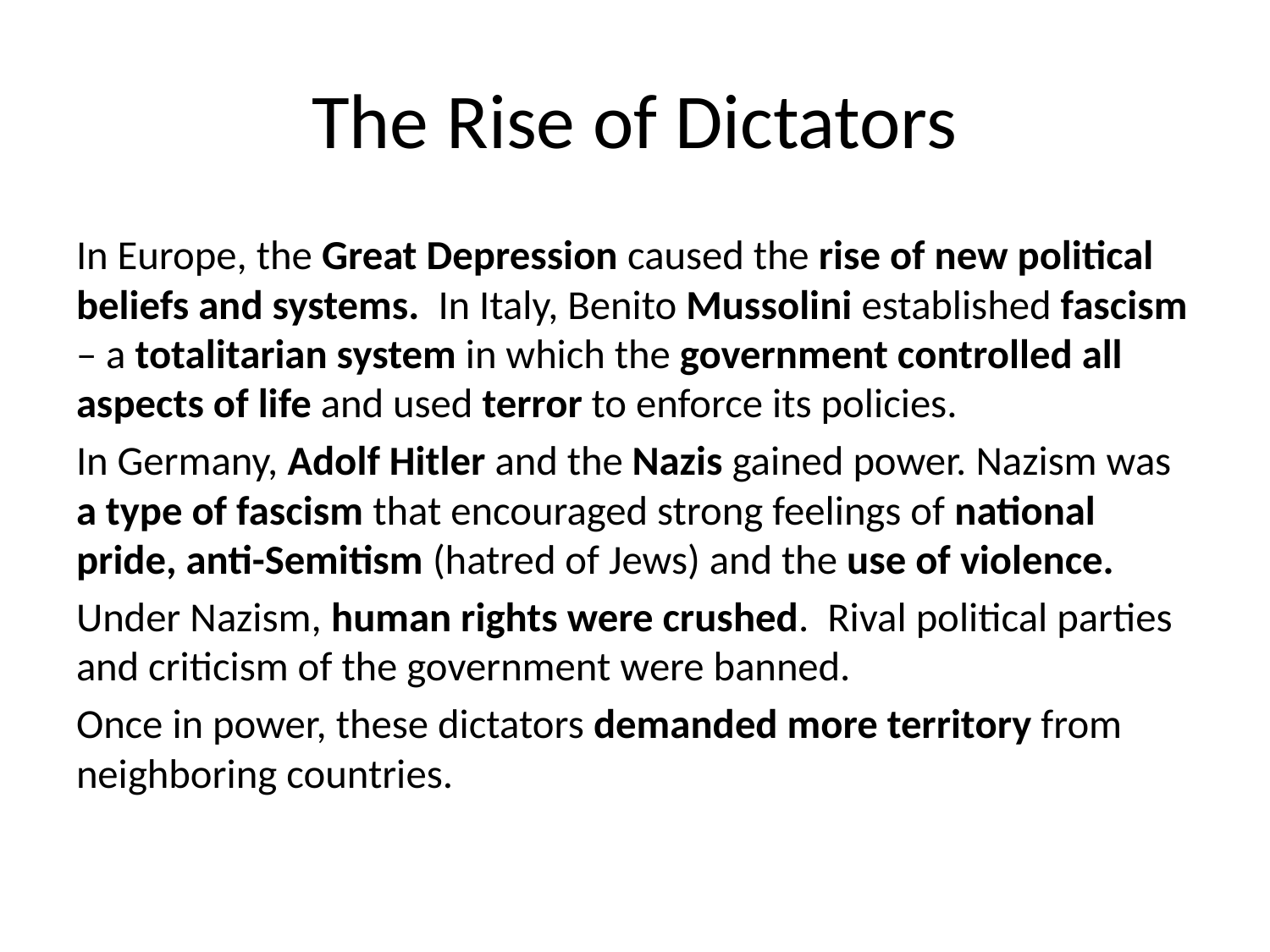

# The Rise of Dictators

In Europe, the Great Depression caused the rise of new political beliefs and systems.  In Italy, Benito Mussolini established fascism – a totalitarian system in which the government controlled all aspects of life and used terror to enforce its policies.
In Germany, Adolf Hitler and the Nazis gained power. Nazism was a type of fascism that encouraged strong feelings of national pride, anti-Semitism (hatred of Jews) and the use of violence.
Under Nazism, human rights were crushed.  Rival political parties and criticism of the government were banned.
Once in power, these dictators demanded more territory from neighboring countries.